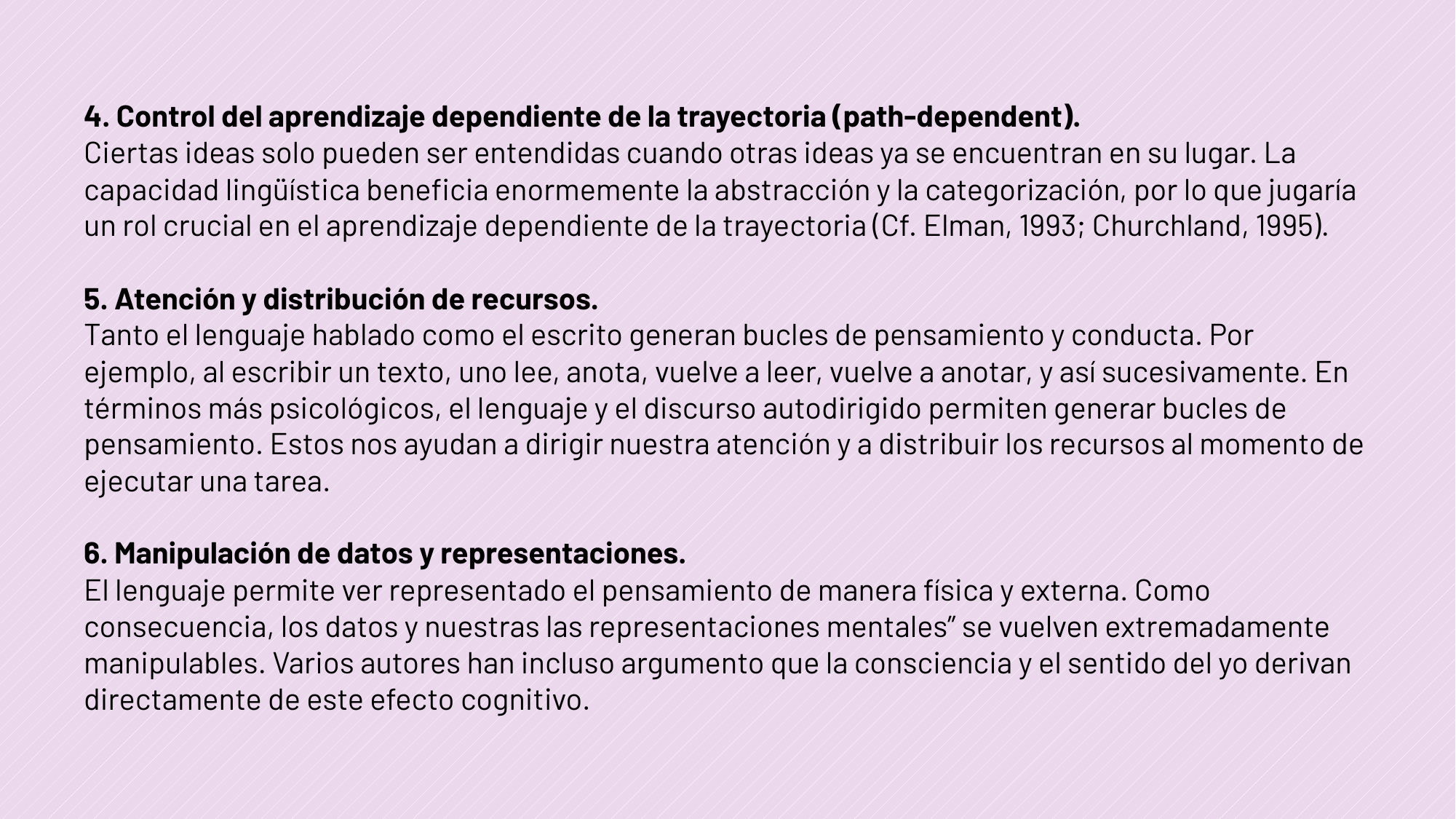

4. Control del aprendizaje dependiente de la trayectoria (path-dependent).
Ciertas ideas solo pueden ser entendidas cuando otras ideas ya se encuentran en su lugar. La capacidad lingüística beneficia enormemente la abstracción y la categorización, por lo que jugaría un rol crucial en el aprendizaje dependiente de la trayectoria (Cf. Elman, 1993; Churchland, 1995).

5. Atención y distribución de recursos.
Tanto el lenguaje hablado como el escrito generan bucles de pensamiento y conducta. Por ejemplo, al escribir un texto, uno lee, anota, vuelve a leer, vuelve a anotar, y así sucesivamente. En términos más psicológicos, el lenguaje y el discurso autodirigido permiten generar bucles de pensamiento. Estos nos ayudan a dirigir nuestra atención y a distribuir los recursos al momento de ejecutar una tarea.

6. Manipulación de datos y representaciones.
El lenguaje permite ver representado el pensamiento de manera física y externa. Como consecuencia, los datos y nuestras las representaciones mentales” se vuelven extremadamente manipulables. Varios autores han incluso argumento que la consciencia y el sentido del yo derivan directamente de este efecto cognitivo.